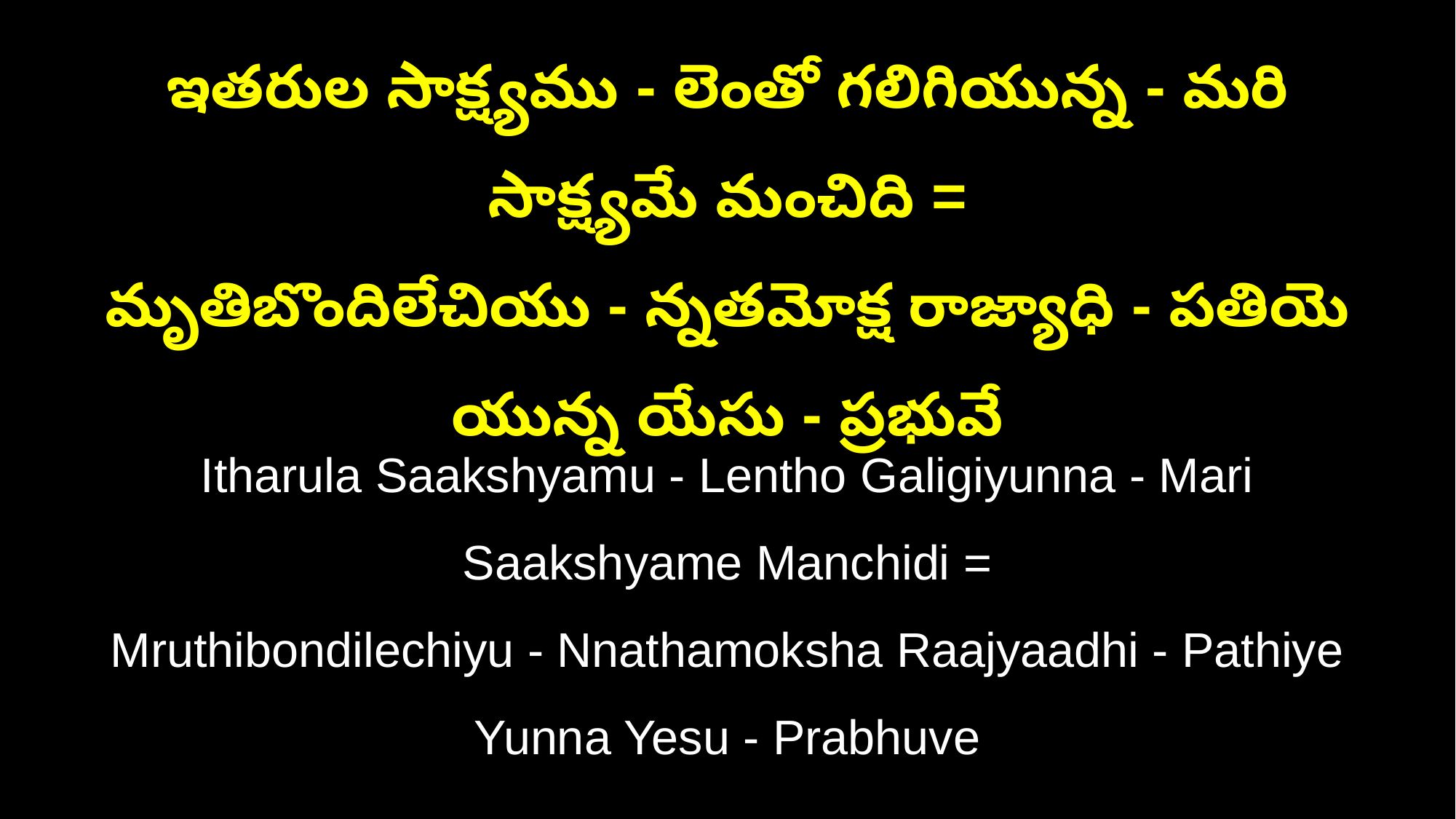

ఇతరుల సాక్ష్యము - లెంతో గలిగియున్న - మరి సాక్ష్యమే మంచిది =
మృతిబొందిలేచియు - న్నతమోక్ష రాజ్యాధి - పతియె యున్న యేసు - ప్రభువే
Itharula Saakshyamu - Lentho Galigiyunna - Mari Saakshyame Manchidi =
Mruthibondilechiyu - Nnathamoksha Raajyaadhi - Pathiye Yunna Yesu - Prabhuve